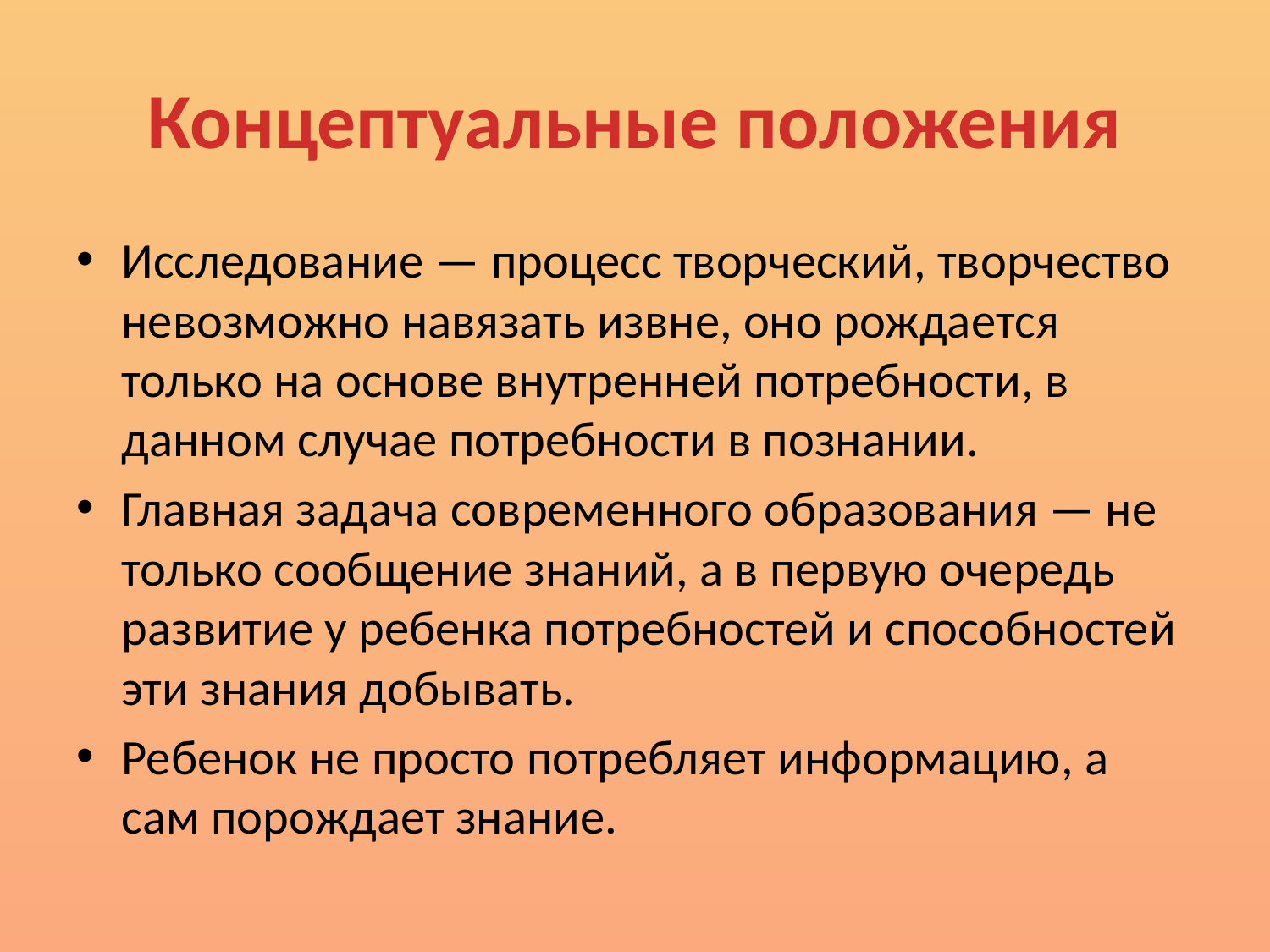

# Концептуальные положения
Исследование — процесс творческий, творчество невозможно навязать извне, оно рождается только на основе внутренней потребности, в данном случае потребности в познании.
Главная задача современного образования — не только сообщение знаний, а в первую очередь развитие у ребенка потребностей и способностей эти знания добывать.
Ребенок не просто потребляет информацию, а сам порождает знание.